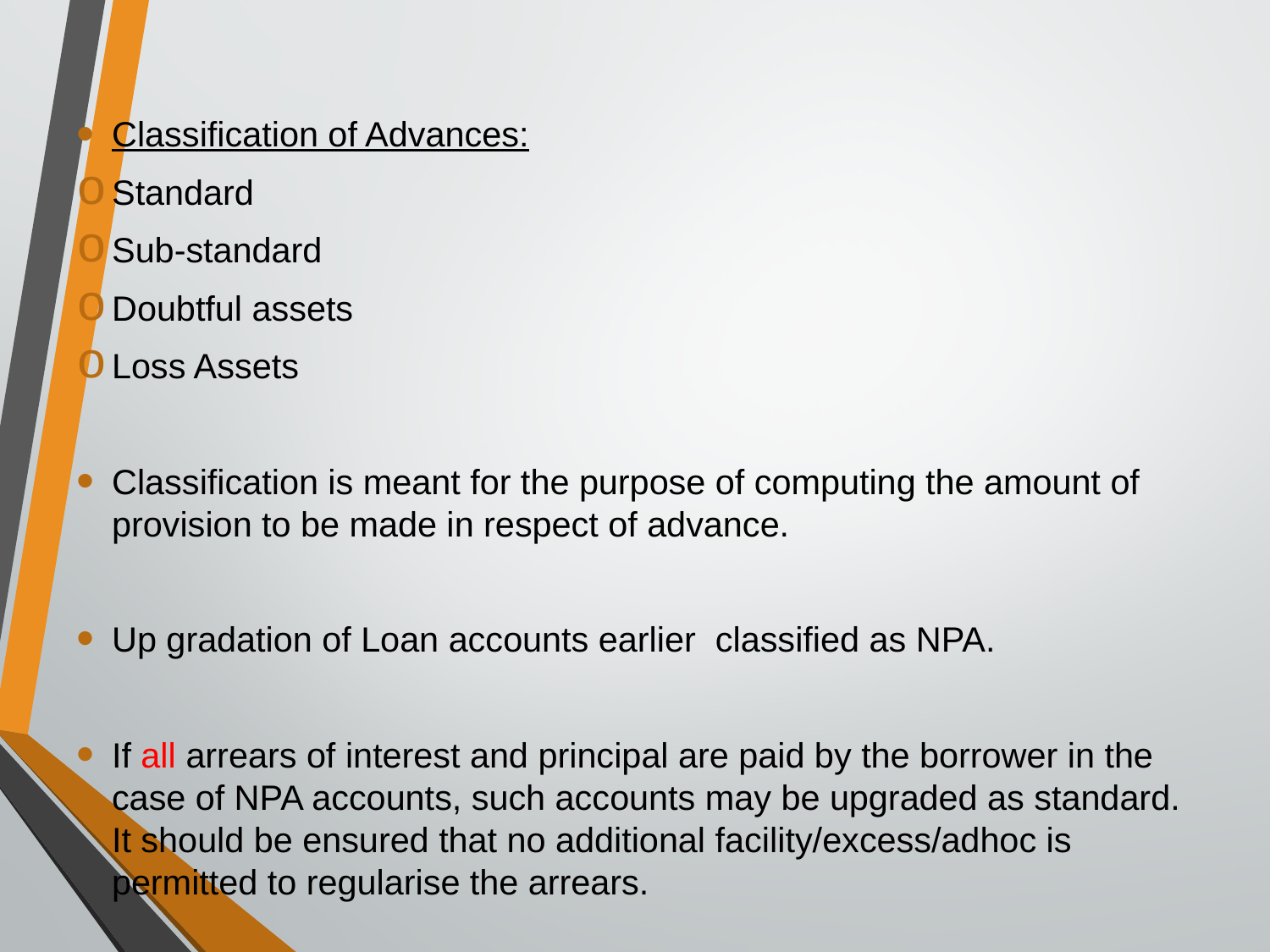

Classification of Advances:
Standard
Sub-standard
Doubtful assets
Loss Assets

Classification is meant for the purpose of computing the amount of provision to be made in respect of advance.

Up gradation of Loan accounts earlier  classified as NPA.

If all arrears of interest and principal are paid by the borrower in the case of NPA accounts, such accounts may be upgraded as standard. It should be ensured that no additional facility/excess/adhoc is permitted to regularise the arrears.